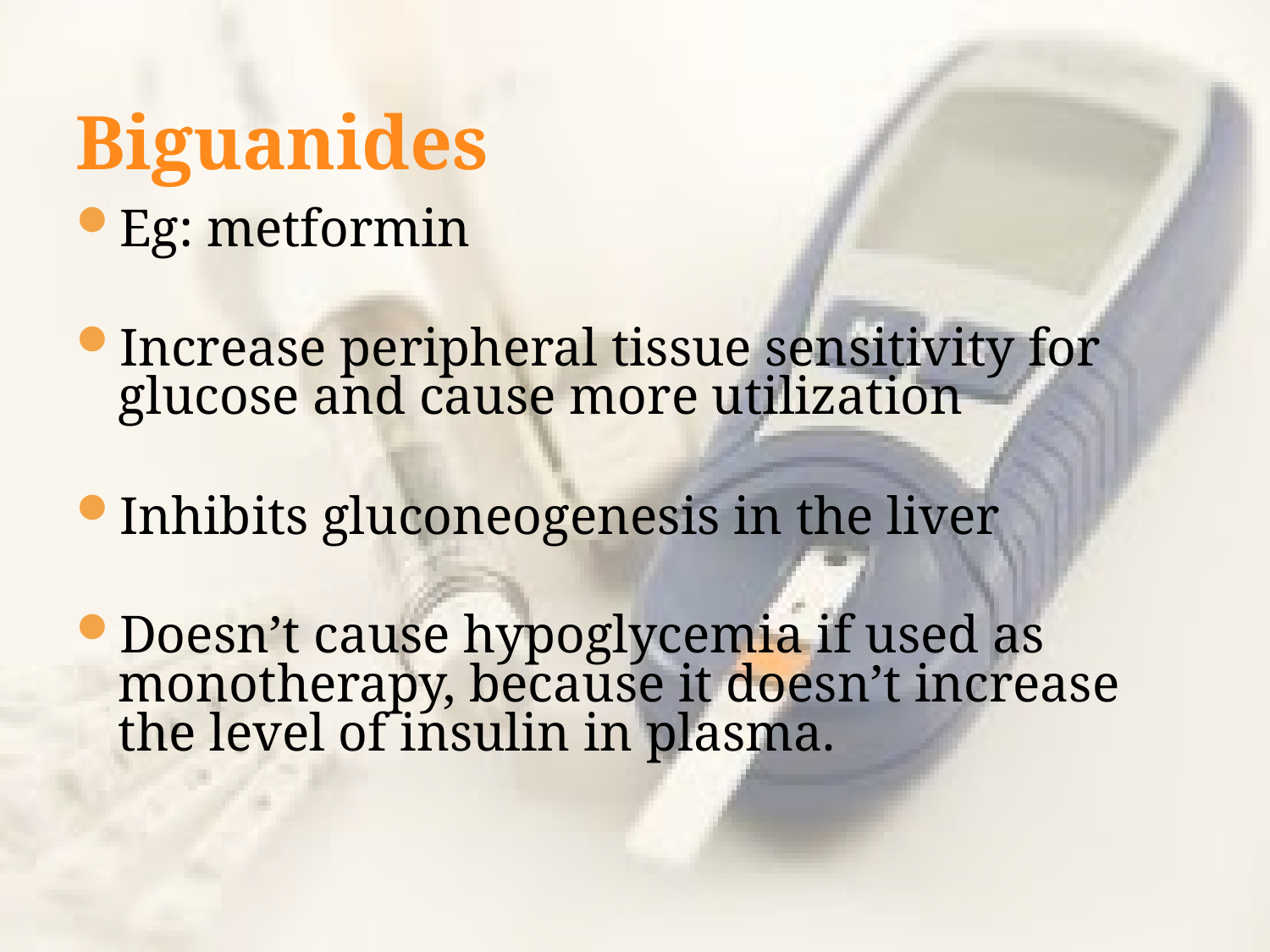

# Biguanides
Eg: metformin

Increase peripheral tissue sensitivity for glucose and cause more utilization

Inhibits gluconeogenesis in the liver

Doesn’t cause hypoglycemia if used as monotherapy, because it doesn’t increase the level of insulin in plasma.